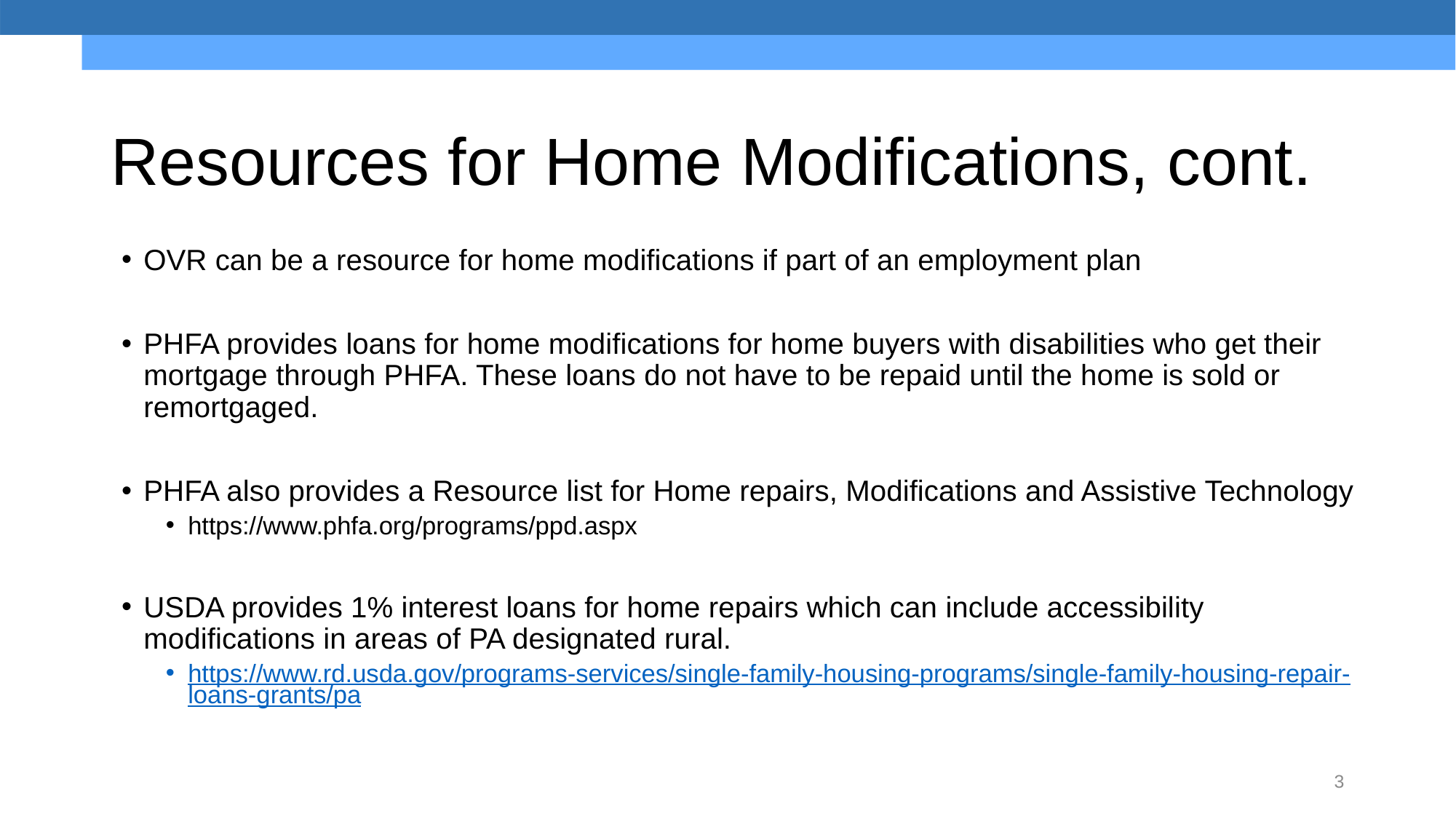

# Resources for Home Modifications, cont.
OVR can be a resource for home modifications if part of an employment plan

PHFA provides loans for home modifications for home buyers with disabilities who get their mortgage through PHFA. These loans do not have to be repaid until the home is sold or remortgaged.

PHFA also provides a Resource list for Home repairs, Modifications and Assistive Technology
https://www.phfa.org/programs/ppd.aspx

USDA provides 1% interest loans for home repairs which can include accessibility modifications in areas of PA designated rural.
https://www.rd.usda.gov/programs-services/single-family-housing-programs/single-family-housing-repair-loans-grants/pa
3